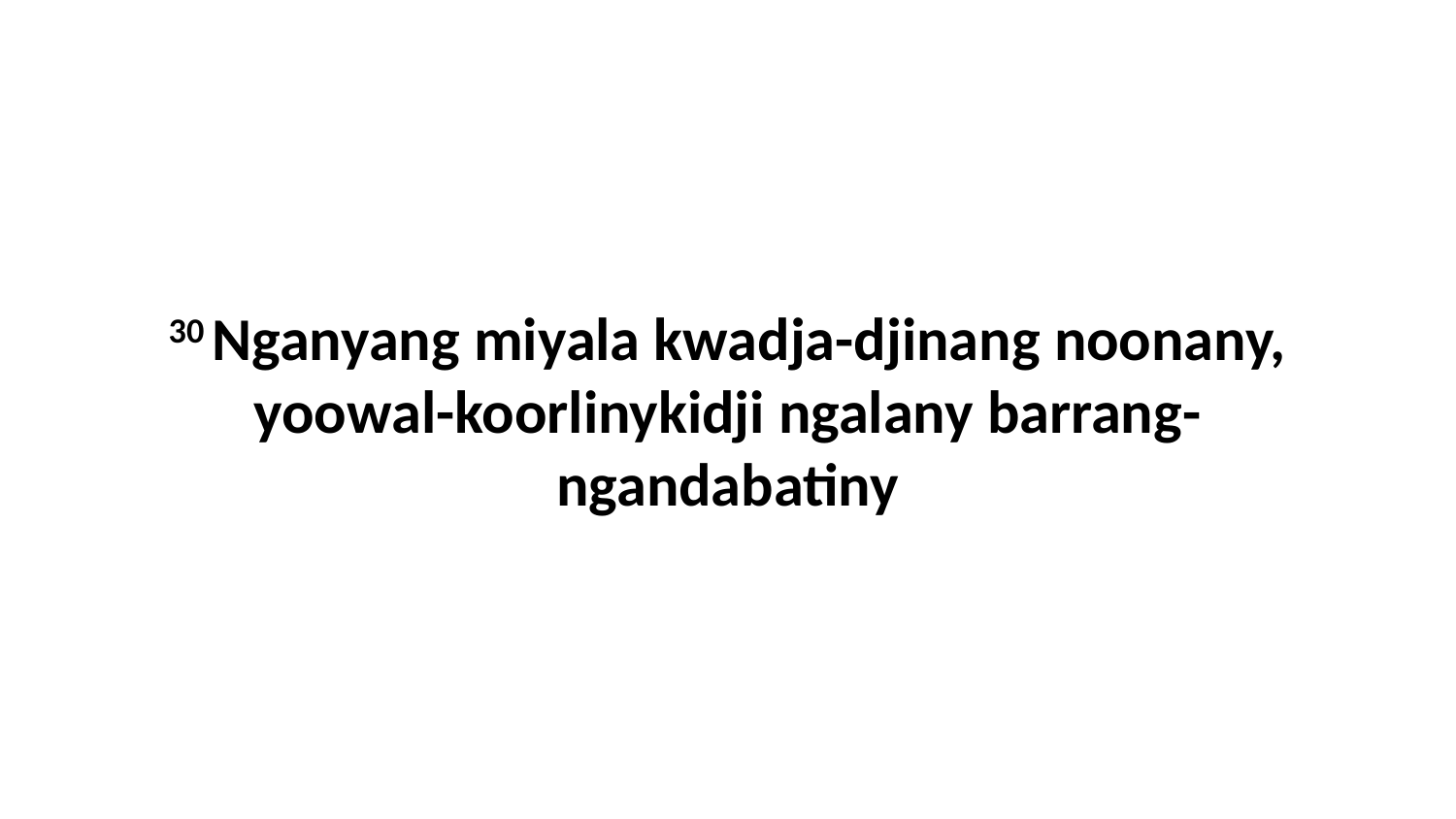

30 Nganyang miyala kwadja-djinang noonany, yoowal-koorlinykidji ngalany barrang-ngandabatiny